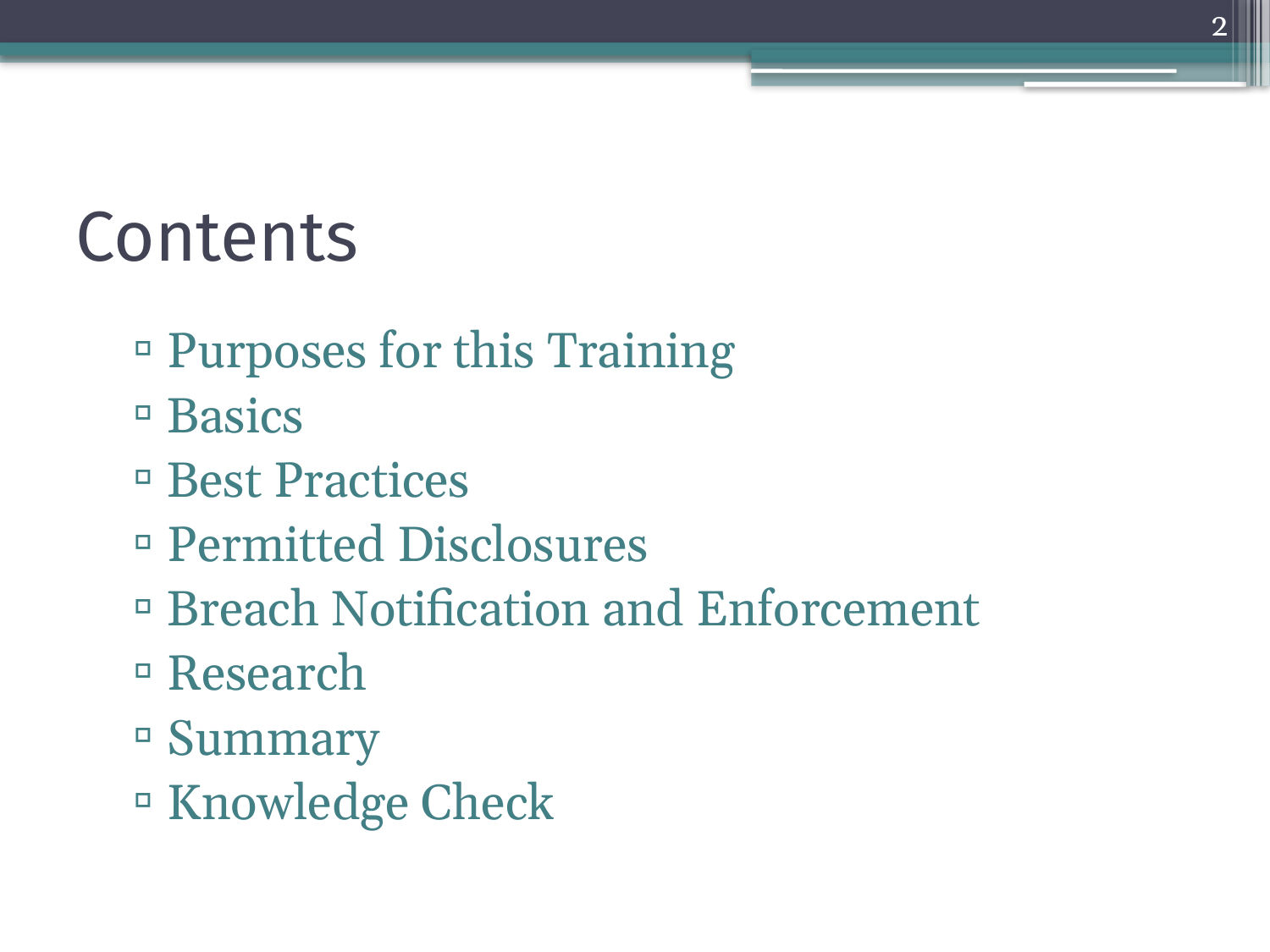

2
# Contents
Purposes for this Training
Basics
Best Practices
Permitted Disclosures
Breach Notification and Enforcement
Research
Summary
Knowledge Check